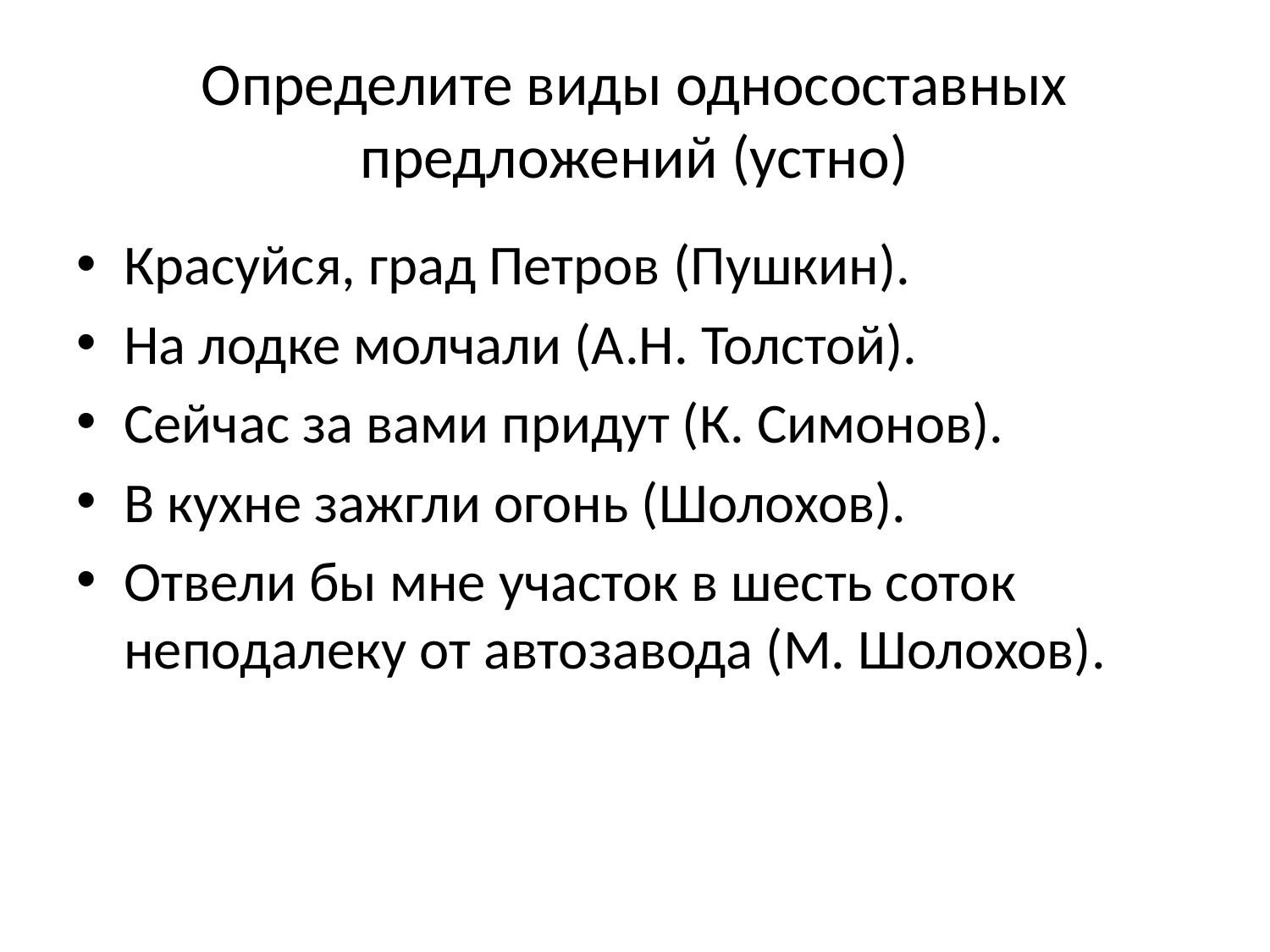

# Определите виды односоставных предложений (устно)
Красуйся, град Петров (Пушкин).
На лодке молчали (А.Н. Толстой).
Сейчас за вами придут (К. Симонов).
В кухне зажгли огонь (Шолохов).
Отвели бы мне участок в шесть соток неподалеку от автозавода (М. Шолохов).